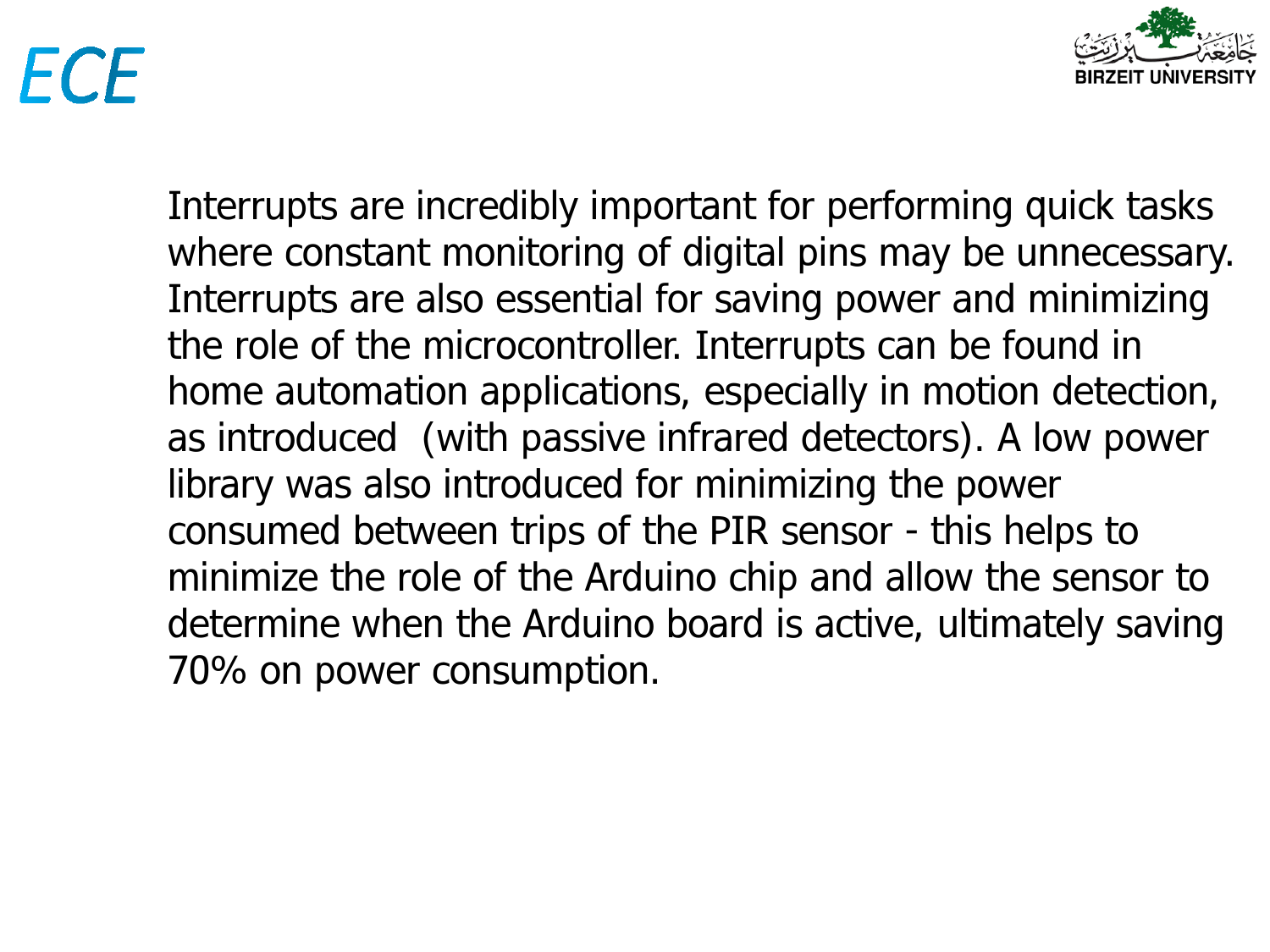

Interrupts are incredibly important for performing quick tasks where constant monitoring of digital pins may be unnecessary. Interrupts are also essential for saving power and minimizing the role of the microcontroller. Interrupts can be found in home automation applications, especially in motion detection, as introduced  (with passive infrared detectors). A low power library was also introduced for minimizing the power consumed between trips of the PIR sensor - this helps to minimize the role of the Arduino chip and allow the sensor to determine when the Arduino board is active, ultimately saving 70% on power consumption.